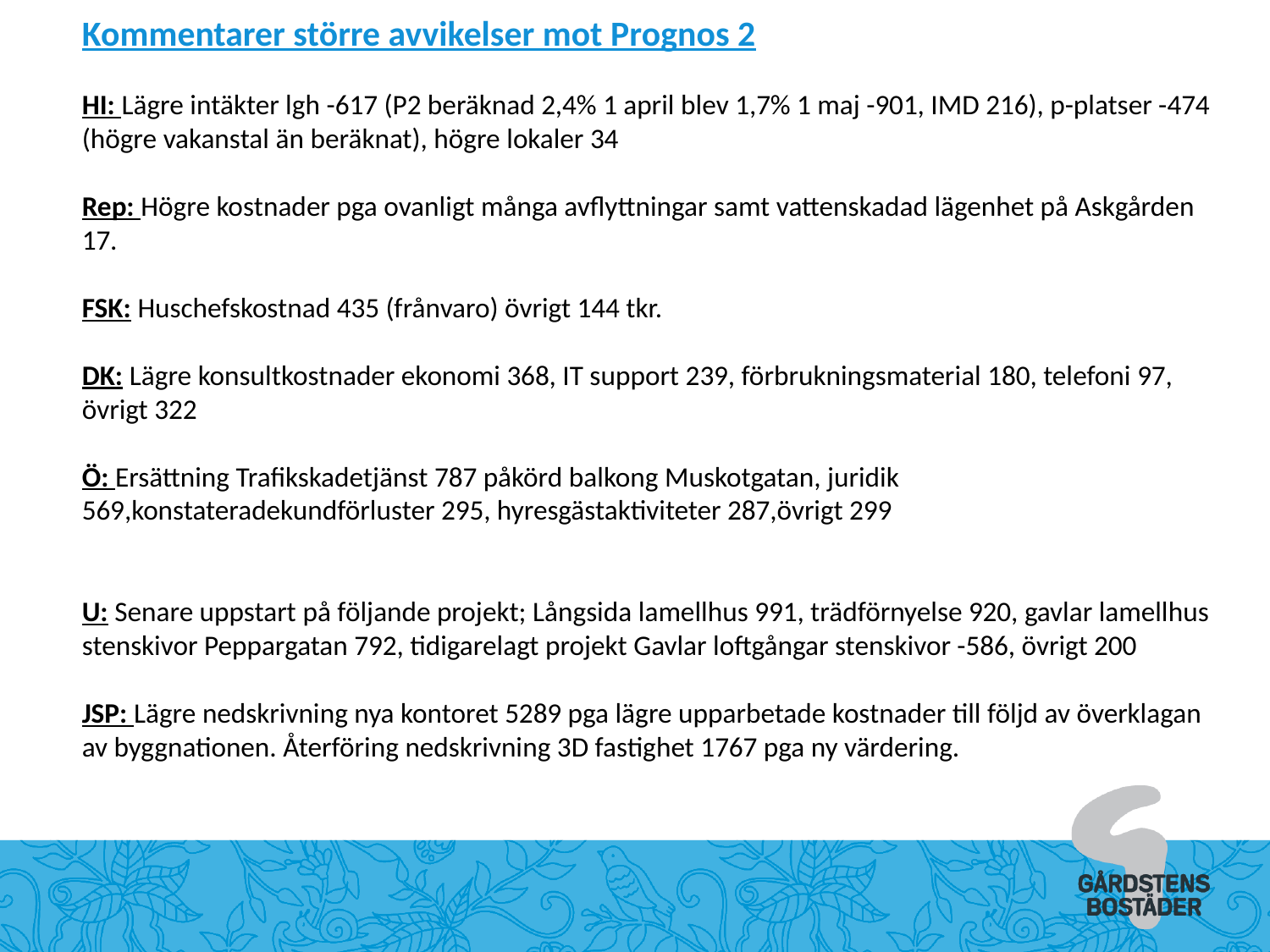

Kommentarer större avvikelser mot Prognos 2

HI: Lägre intäkter lgh -617 (P2 beräknad 2,4% 1 april blev 1,7% 1 maj -901, IMD 216), p-platser -474 (högre vakanstal än beräknat), högre lokaler 34

Rep: Högre kostnader pga ovanligt många avflyttningar samt vattenskadad lägenhet på Askgården 17.

FSK: Huschefskostnad 435 (frånvaro) övrigt 144 tkr.

DK: Lägre konsultkostnader ekonomi 368, IT support 239, förbrukningsmaterial 180, telefoni 97, övrigt 322

Ö: Ersättning Trafikskadetjänst 787 påkörd balkong Muskotgatan, juridik 569,konstateradekundförluster 295, hyresgästaktiviteter 287,övrigt 299

U: Senare uppstart på följande projekt; Långsida lamellhus 991, trädförnyelse 920, gavlar lamellhus stenskivor Peppargatan 792, tidigarelagt projekt Gavlar loftgångar stenskivor -586, övrigt 200

JSP: Lägre nedskrivning nya kontoret 5289 pga lägre upparbetade kostnader till följd av överklagan
av byggnationen. Återföring nedskrivning 3D fastighet 1767 pga ny värdering.